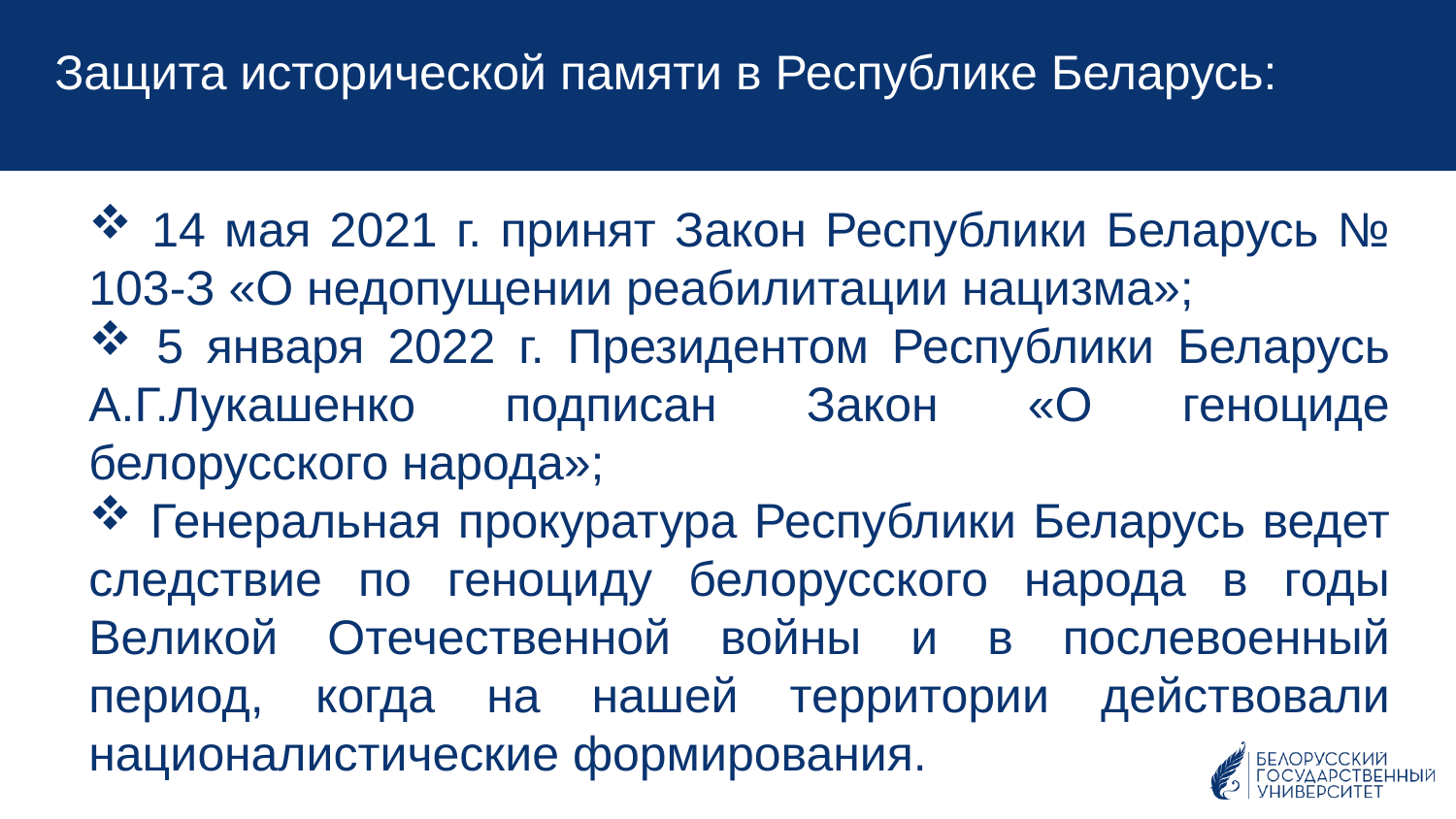

Защита исторической памяти в Республике Беларусь:

 14 мая 2021 г. принят Закон Республики Беларусь № 103-З «О недопущении реабилитации нацизма»;
 5 января 2022 г. Президентом Республики Беларусь А.Г.Лукашенко подписан Закон «О геноциде белорусского народа»;
 Генеральная прокуратура Республики Беларусь ведет следствие по геноциду белорусского народа в годы Великой Отечественной войны и в послевоенный период, когда на нашей территории действовали националистические формирования.